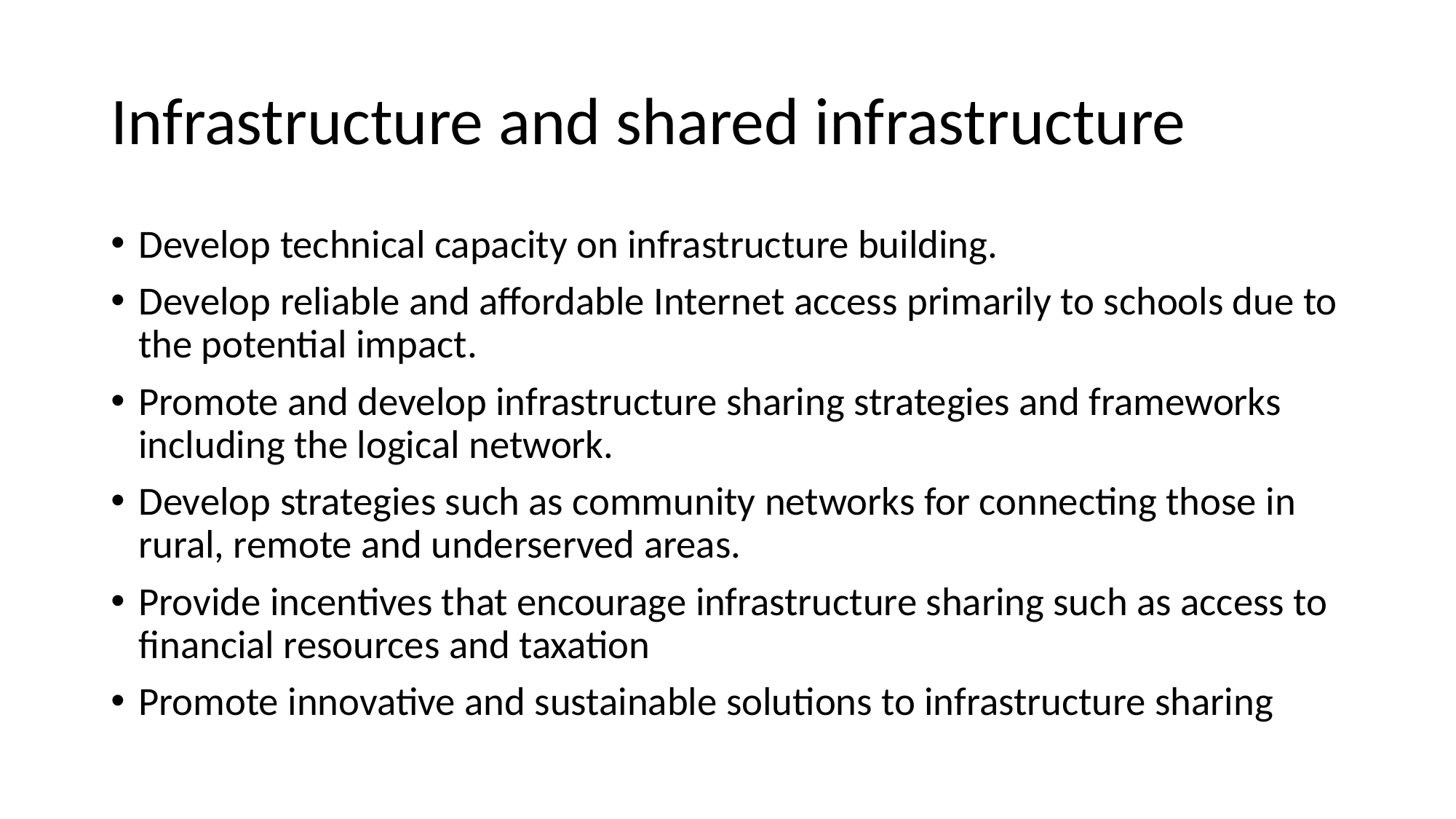

# Infrastructure and shared infrastructure
Develop technical capacity on infrastructure building.
Develop reliable and affordable Internet access primarily to schools due to the potential impact.
Promote and develop infrastructure sharing strategies and frameworks including the logical network.
Develop strategies such as community networks for connecting those in rural, remote and underserved areas.
Provide incentives that encourage infrastructure sharing such as access to financial resources and taxation
Promote innovative and sustainable solutions to infrastructure sharing